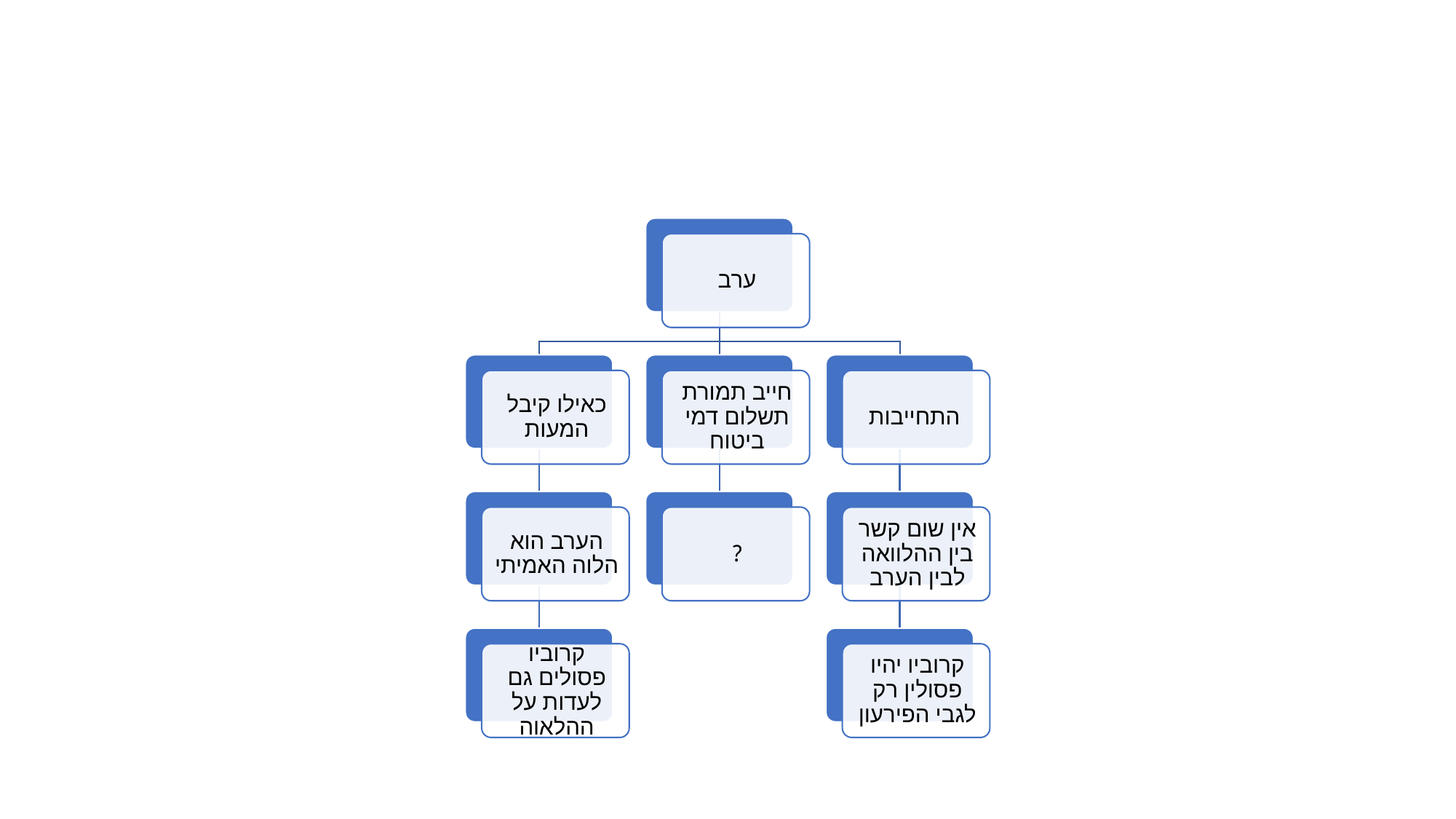

#
ערב
כאילו קיבל המעות
הערב הוא הלוה האמיתי
קרוביו פסולים גם לעדות על ההלאוה
חייב תמורת תשלום דמי ביטוח
?
 התחייבות
אין שום קשר בין ההלוואה לבין הערב
קרוביו יהיו פסולין רק לגבי הפירעון